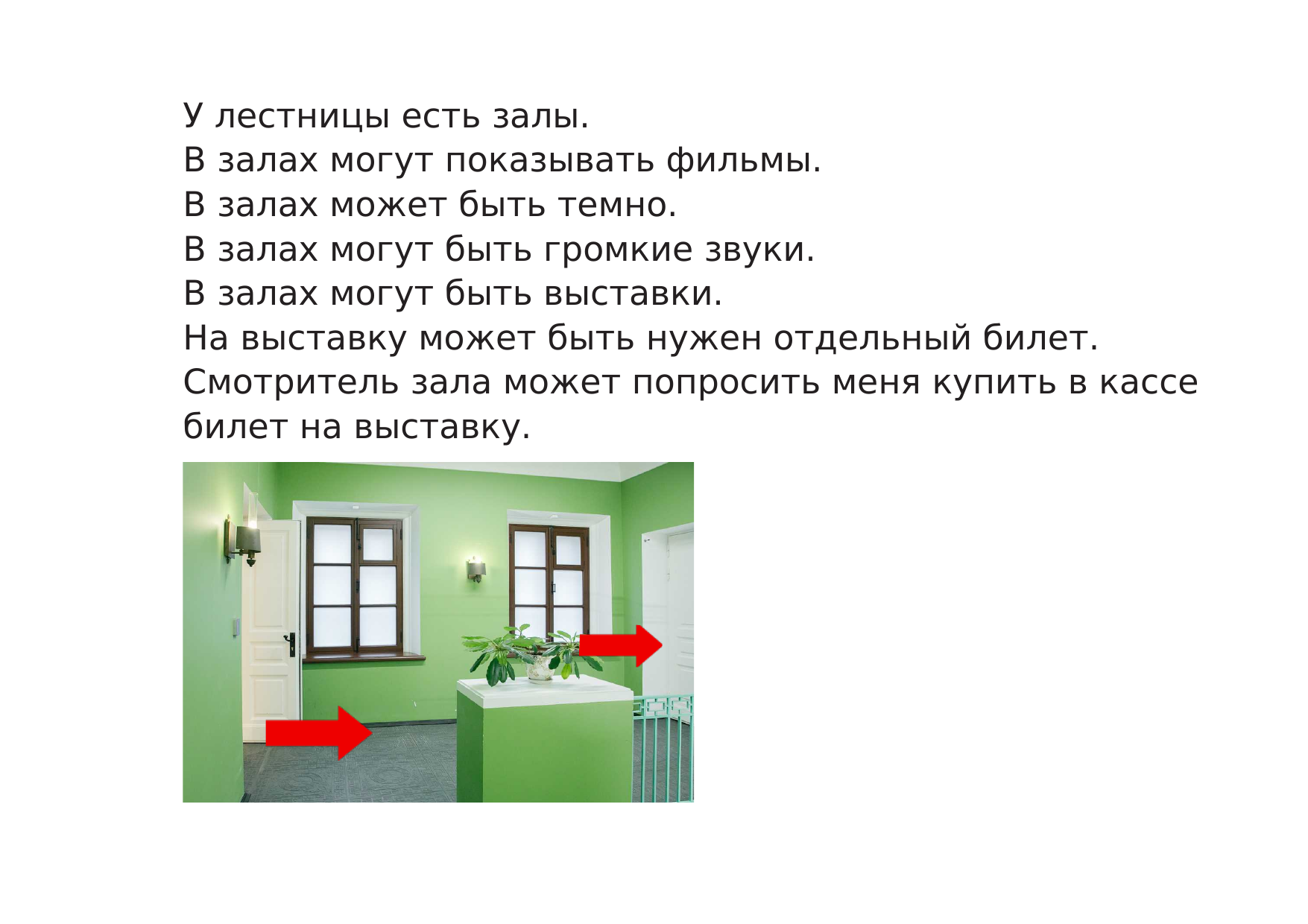

У лестницы есть залы.
В залах могут показывать фильмы.
В залах может быть темно.
В залах могут быть громкие звуки.
В залах могут быть выставки.
На выставку может быть нужен отдельный билет.
Смотритель зала может попросить меня купить в кассе билет на выставку.